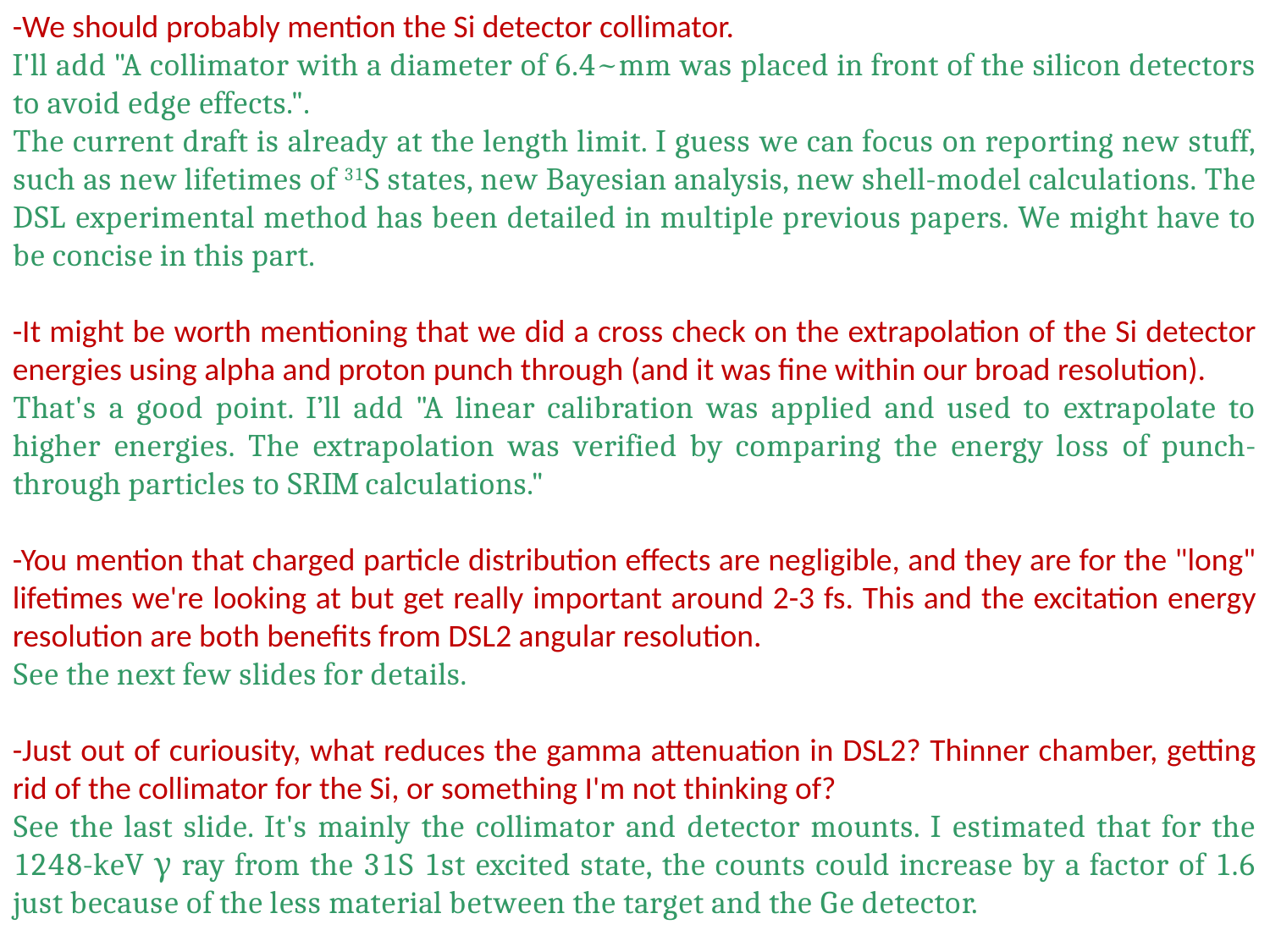

-We should probably mention the Si detector collimator.
I'll add "A collimator with a diameter of 6.4~mm was placed in front of the silicon detectors to avoid edge effects.".
The current draft is already at the length limit. I guess we can focus on reporting new stuff, such as new lifetimes of 31S states, new Bayesian analysis, new shell-model calculations. The DSL experimental method has been detailed in multiple previous papers. We might have to be concise in this part.

-It might be worth mentioning that we did a cross check on the extrapolation of the Si detector energies using alpha and proton punch through (and it was fine within our broad resolution).
That's a good point. I’ll add "A linear calibration was applied and used to extrapolate to higher energies. The extrapolation was verified by comparing the energy loss of punch-through particles to SRIM calculations."

-You mention that charged particle distribution effects are negligible, and they are for the "long" lifetimes we're looking at but get really important around 2-3 fs. This and the excitation energy resolution are both benefits from DSL2 angular resolution.
See the next few slides for details.

-Just out of curiousity, what reduces the gamma attenuation in DSL2? Thinner chamber, getting rid of the collimator for the Si, or something I'm not thinking of?
See the last slide. It's mainly the collimator and detector mounts. I estimated that for the 1248-keV γ ray from the 31S 1st excited state, the counts could increase by a factor of 1.6 just because of the less material between the target and the Ge detector.